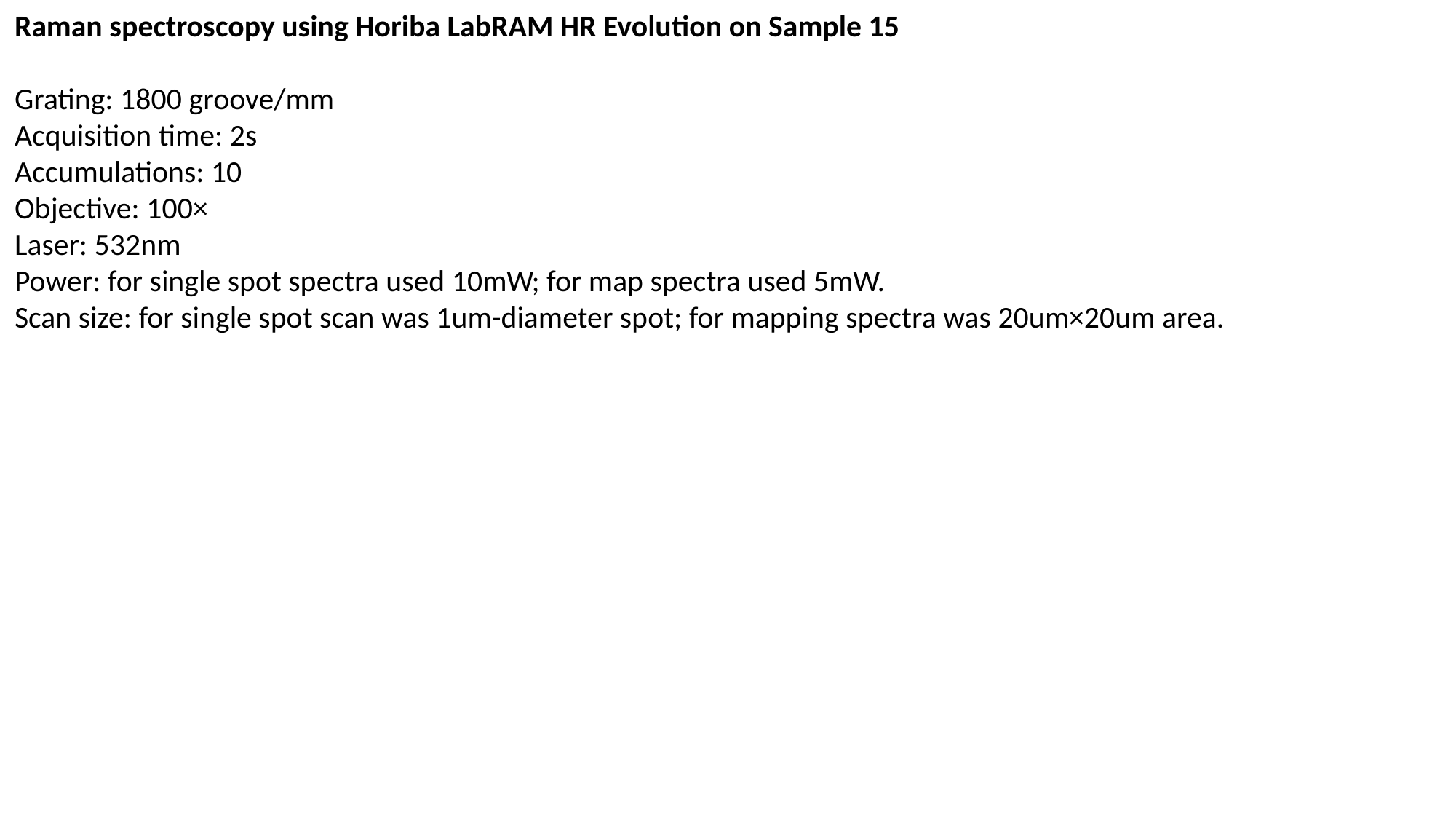

Raman spectroscopy using Horiba LabRAM HR Evolution on Sample 15

Grating: 1800 groove/mm
Acquisition time: 2s
Accumulations: 10
Objective: 100×
Laser: 532nm
Power: for single spot spectra used 10mW; for map spectra used 5mW.
Scan size: for single spot scan was 1um-diameter spot; for mapping spectra was 20um×20um area.